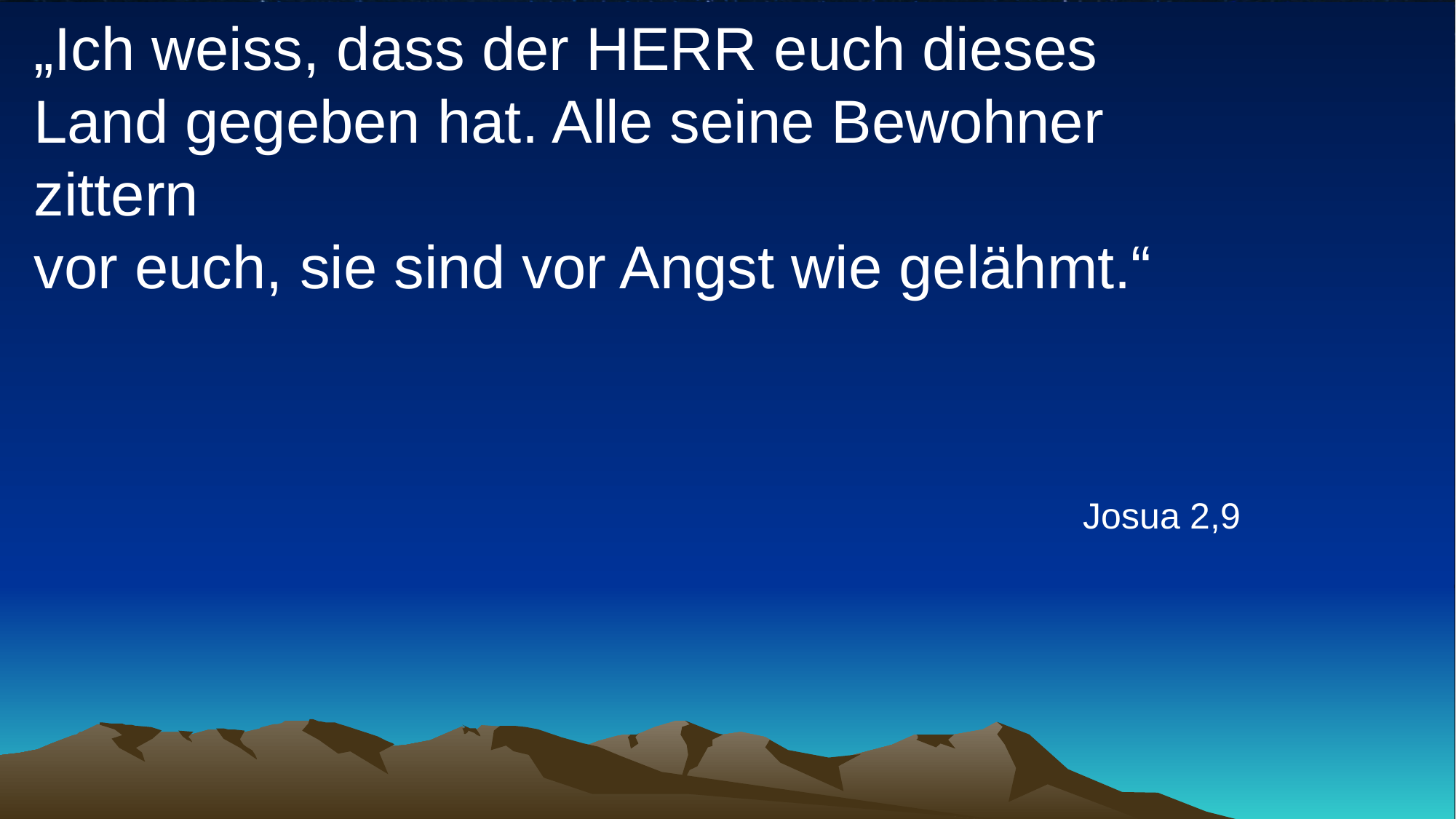

# „Ich weiss, dass der HERR euch dieses Land gegeben hat. Alle seine Bewohner zittern vor euch, sie sind vor Angst wie gelähmt.“
Josua 2,9